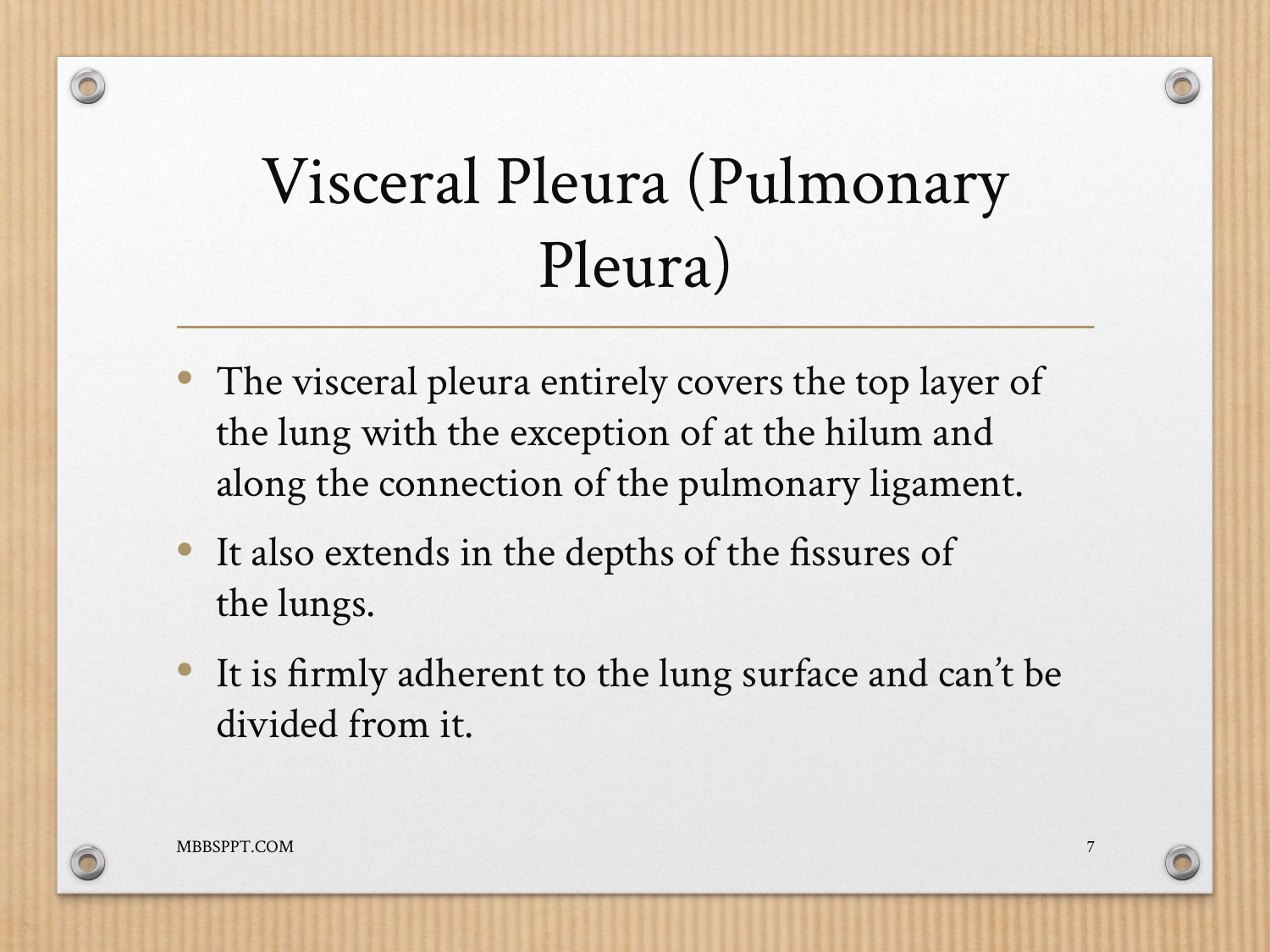

# Visceral Pleura (Pulmonary Pleura)
The visceral pleura entirely covers the top layer of the lung with the exception of at the hilum and along the connection of the pulmonary ligament.
It also extends in the depths of the fissures of the lungs.
It is firmly adherent to the lung surface and can’t be divided from it.
MBBSPPT.COM
7